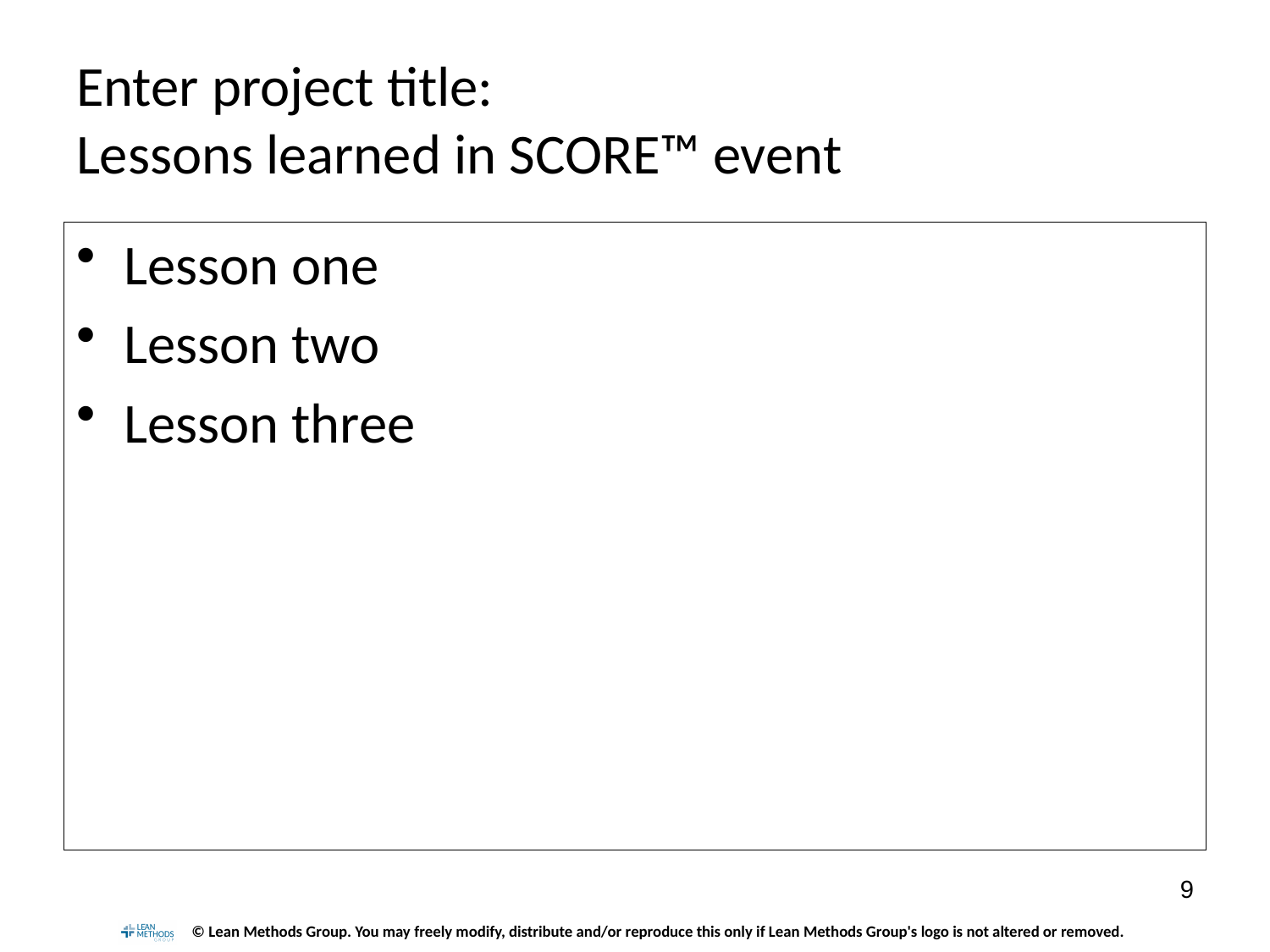

# Enter project title: Lessons learned in SCORE™ event
Lesson one
Lesson two
Lesson three
9